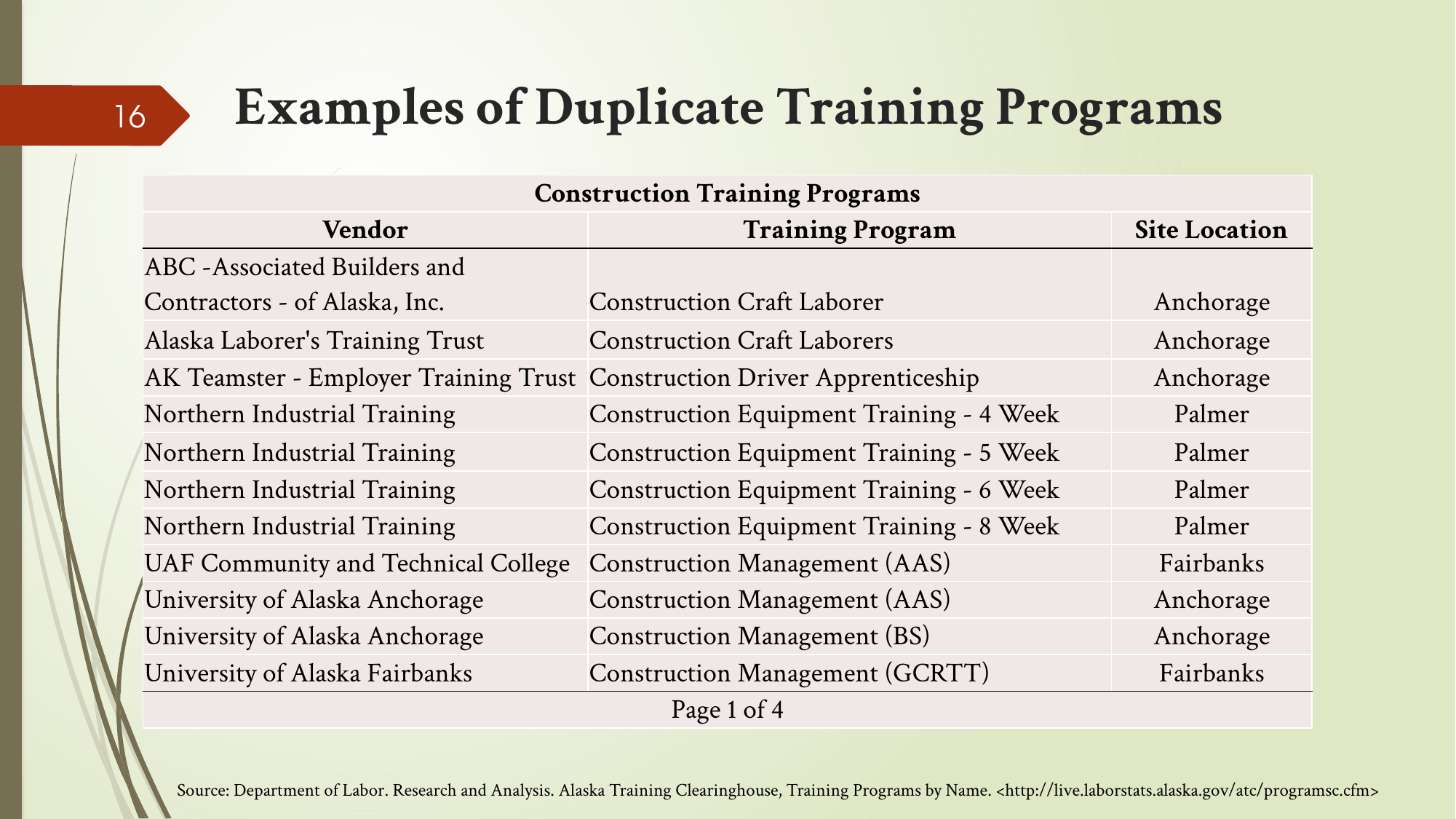

# Examples of Duplicate Training Programs
16
| Construction Training Programs |  |  |
| --- | --- | --- |
| Vendor | Training Program | Site Location |
| ABC -Associated Builders and Contractors - of Alaska, Inc. | Construction Craft Laborer | Anchorage |
| Alaska Laborer's Training Trust | Construction Craft Laborers | Anchorage |
| AK Teamster - Employer Training Trust | Construction Driver Apprenticeship | Anchorage |
| Northern Industrial Training | Construction Equipment Training - 4 Week | Palmer |
| Northern Industrial Training | Construction Equipment Training - 5 Week | Palmer |
| Northern Industrial Training | Construction Equipment Training - 6 Week | Palmer |
| Northern Industrial Training | Construction Equipment Training - 8 Week | Palmer |
| UAF Community and Technical College | Construction Management (AAS) | Fairbanks |
| University of Alaska Anchorage | Construction Management (AAS) | Anchorage |
| University of Alaska Anchorage | Construction Management (BS) | Anchorage |
| University of Alaska Fairbanks | Construction Management (GCRTT) | Fairbanks |
| Page 1 of 4 |  |  |
Source: Department of Labor. Research and Analysis. Alaska Training Clearinghouse, Training Programs by Name. <http://live.laborstats.alaska.gov/atc/programsc.cfm>